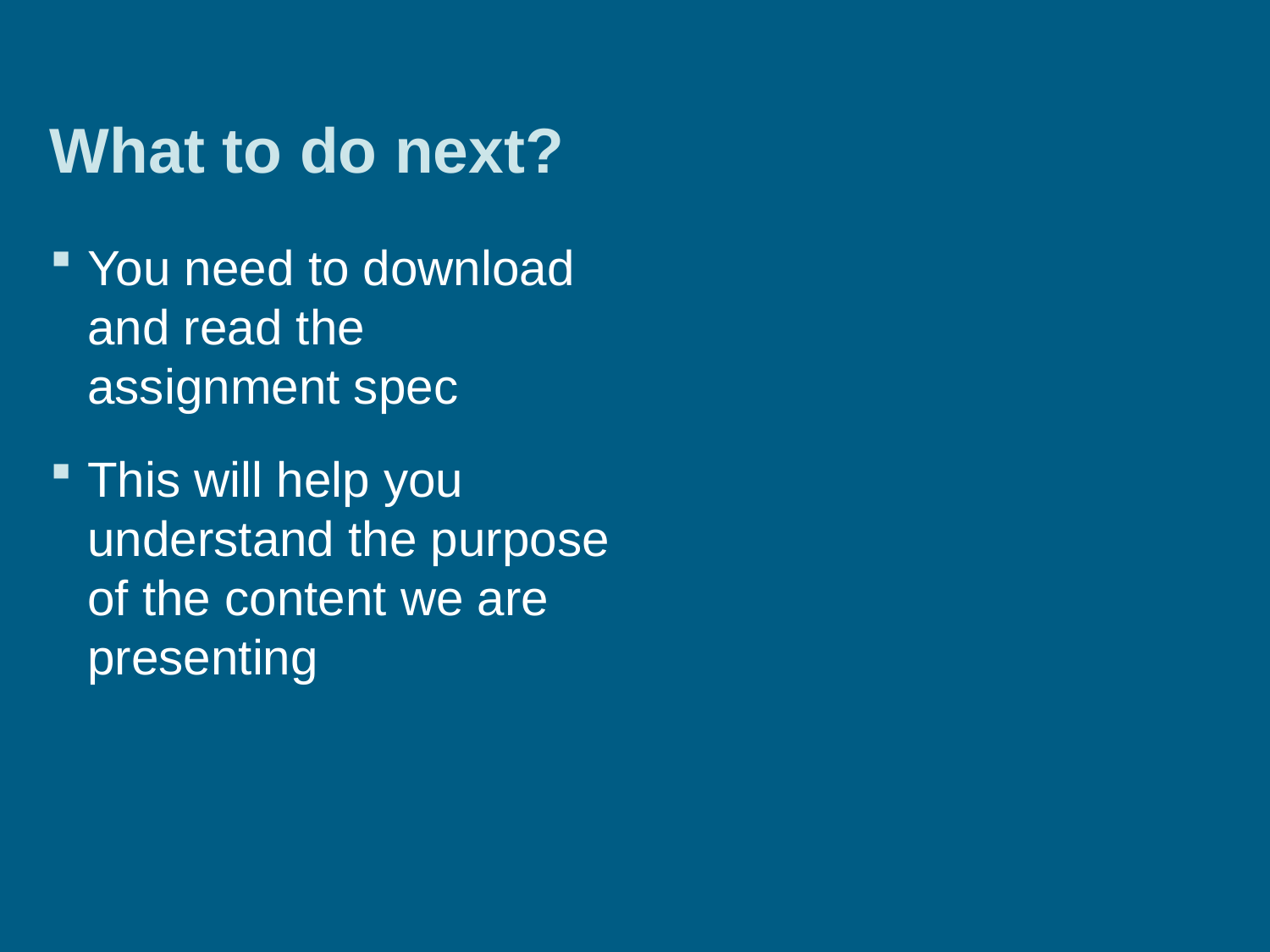

# What to do next?
You need to download and read the assignment spec
This will help you understand the purpose of the content we are presenting